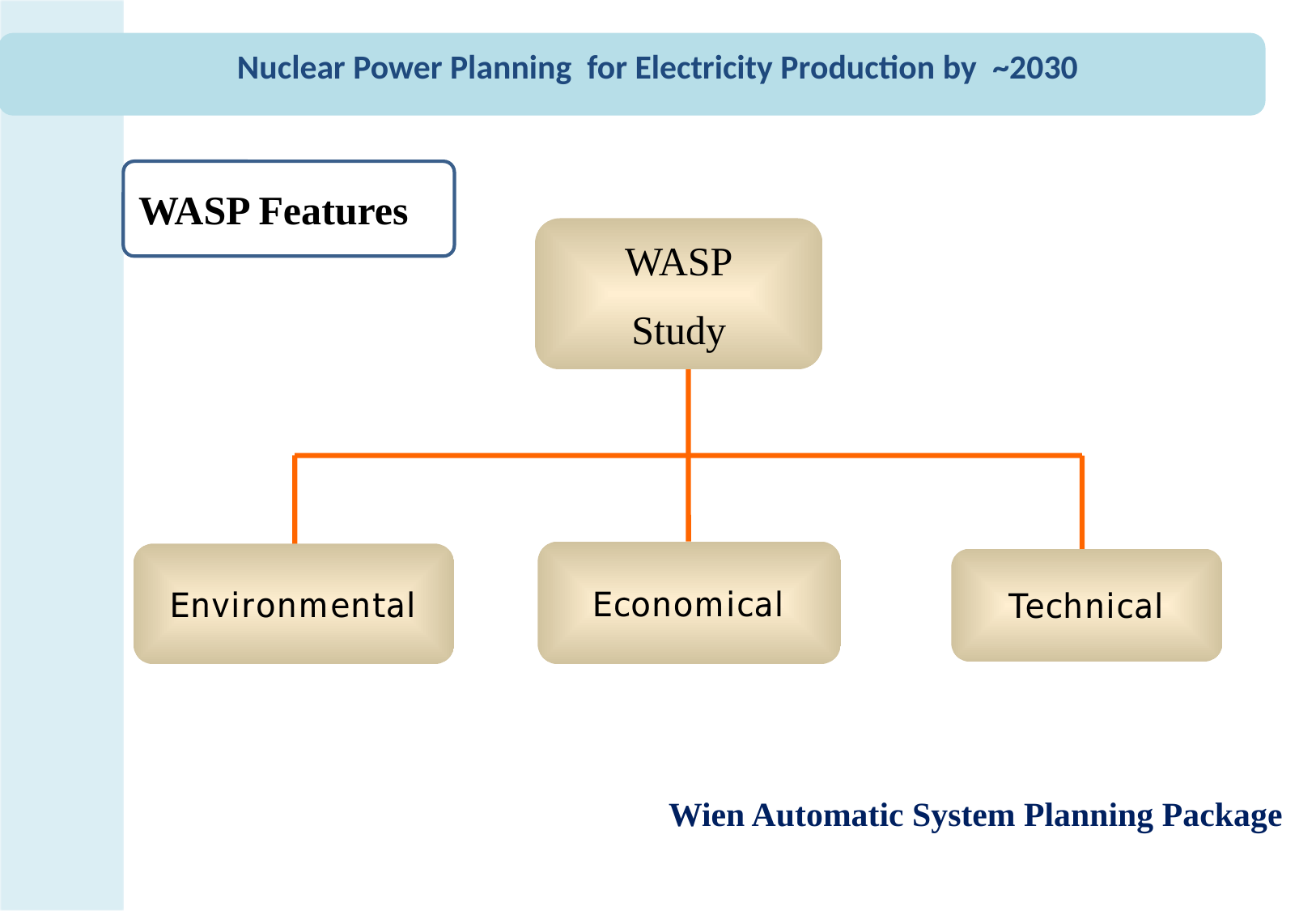

# Nuclear Power Planning  for Electricity Production by  ~2030
WASP Features
WASP
Study

Economical
Environmental
Technical
Wien Automatic System Planning Package
28